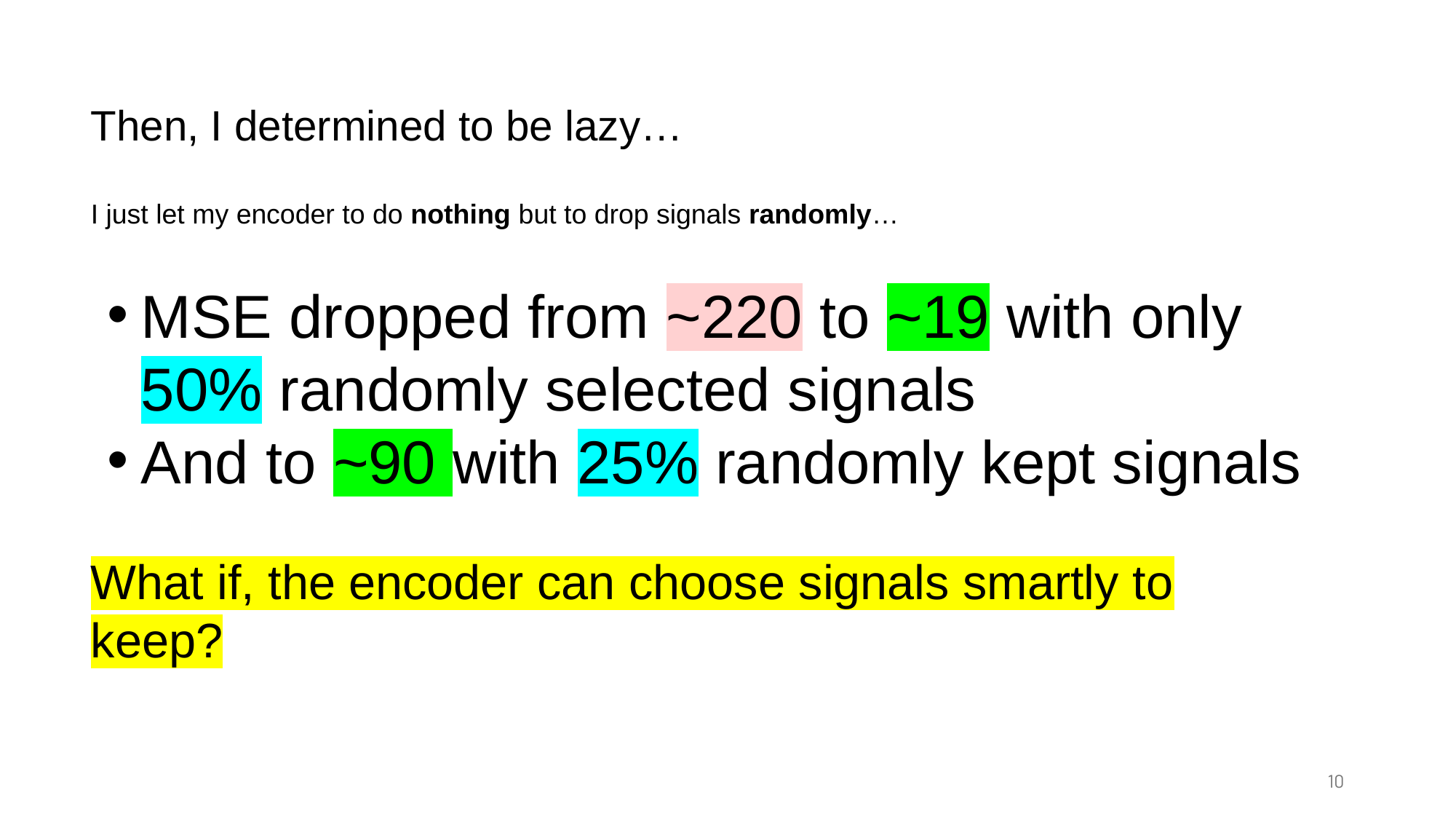

Then, I determined to be lazy…
I just let my encoder to do nothing but to drop signals randomly…
MSE dropped from ~220 to ~19 with only 50% randomly selected signals
And to ~90 with 25% randomly kept signals
What if, the encoder can choose signals smartly to keep?
10